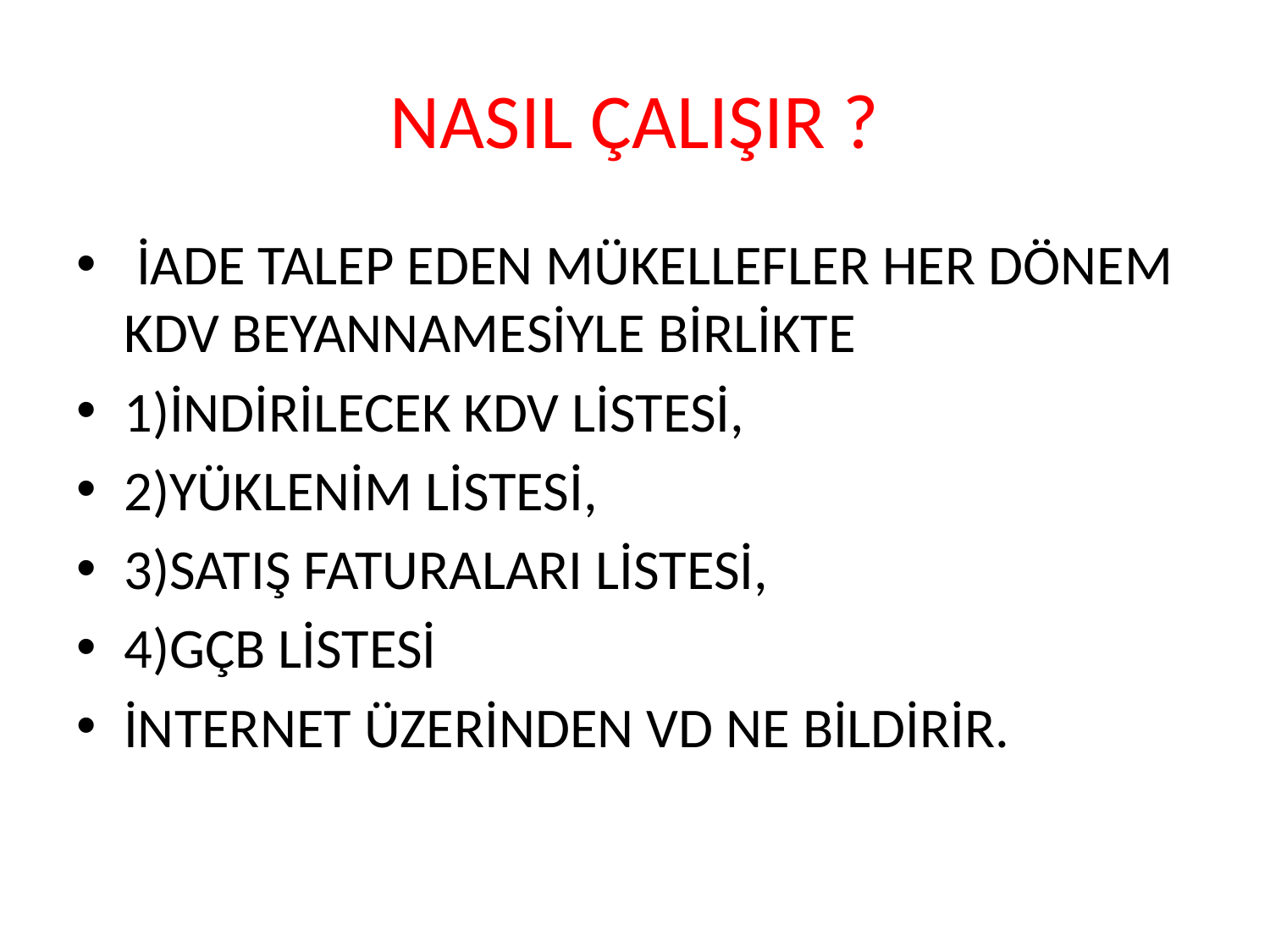

# NASIL ÇALIŞIR ?
 İADE TALEP EDEN MÜKELLEFLER HER DÖNEM KDV BEYANNAMESİYLE BİRLİKTE
1)İNDİRİLECEK KDV LİSTESİ,
2)YÜKLENİM LİSTESİ,
3)SATIŞ FATURALARI LİSTESİ,
4)GÇB LİSTESİ
İNTERNET ÜZERİNDEN VD NE BİLDİRİR.